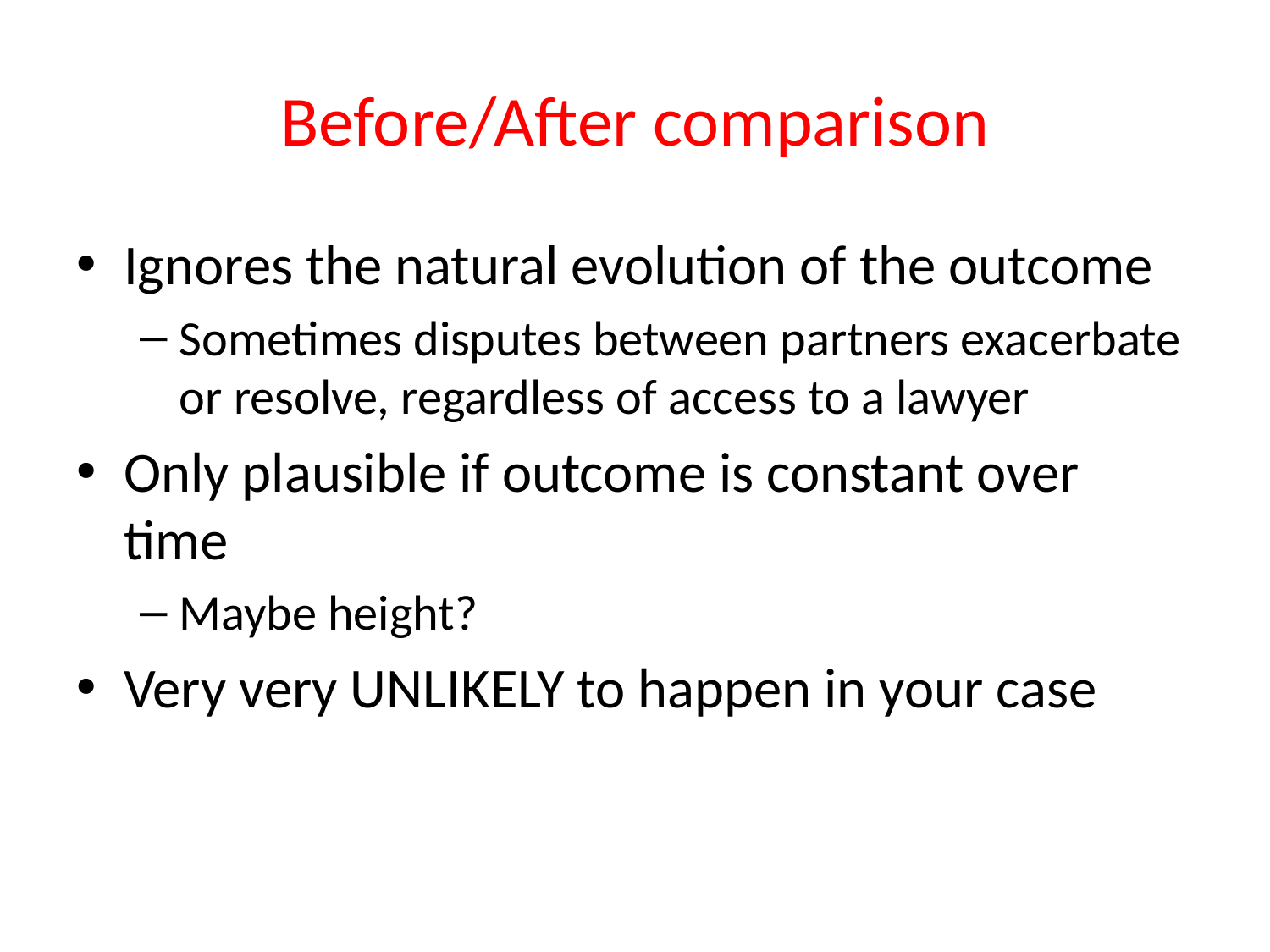

# Before/After comparison
Ignores the natural evolution of the outcome
Sometimes disputes between partners exacerbate or resolve, regardless of access to a lawyer
Only plausible if outcome is constant over time
Maybe height?
Very very UNLIKELY to happen in your case